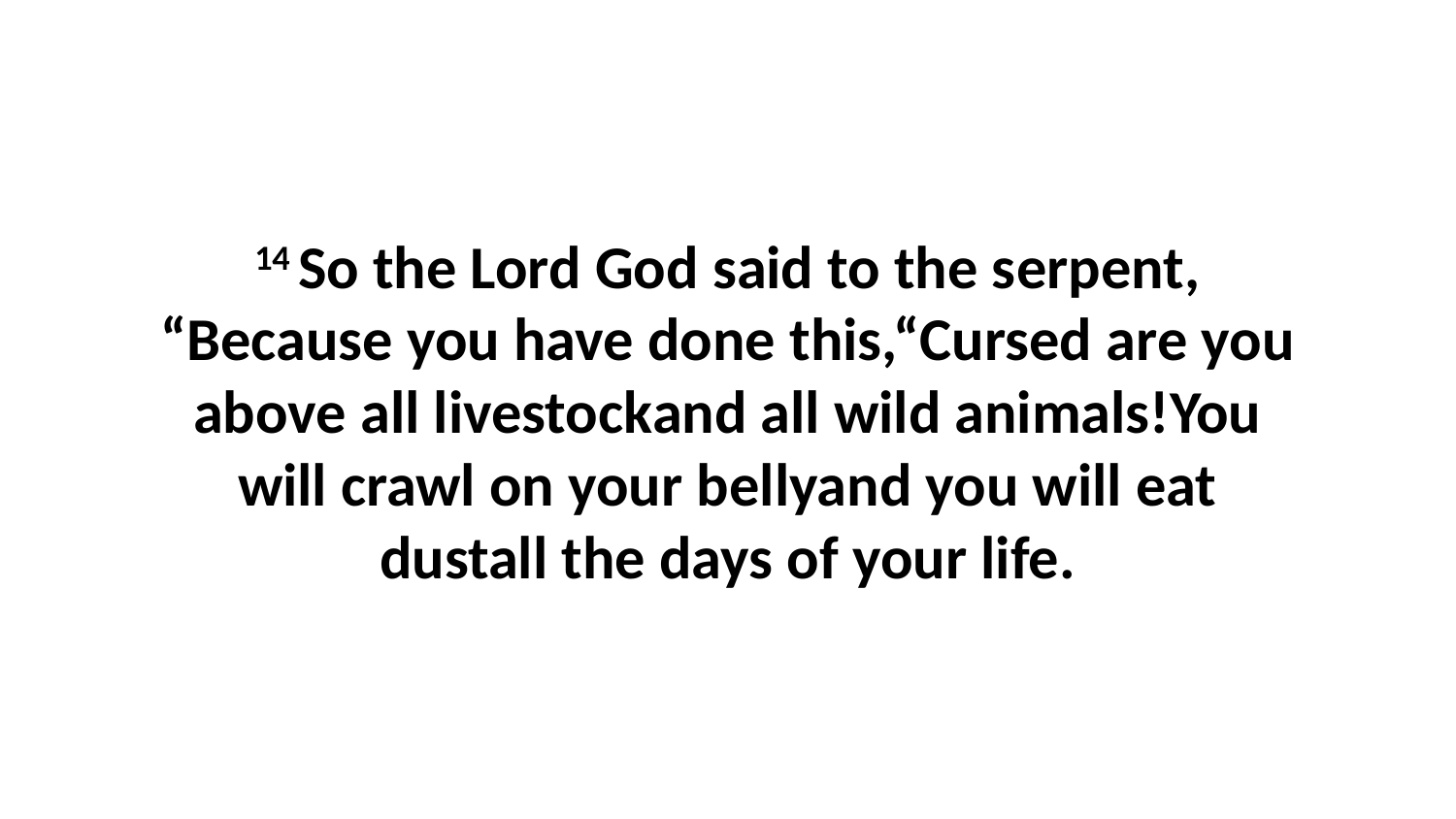

14 So the Lord God said to the serpent, “Because you have done this,“Cursed are you above all livestockand all wild animals!You will crawl on your bellyand you will eat dustall the days of your life.